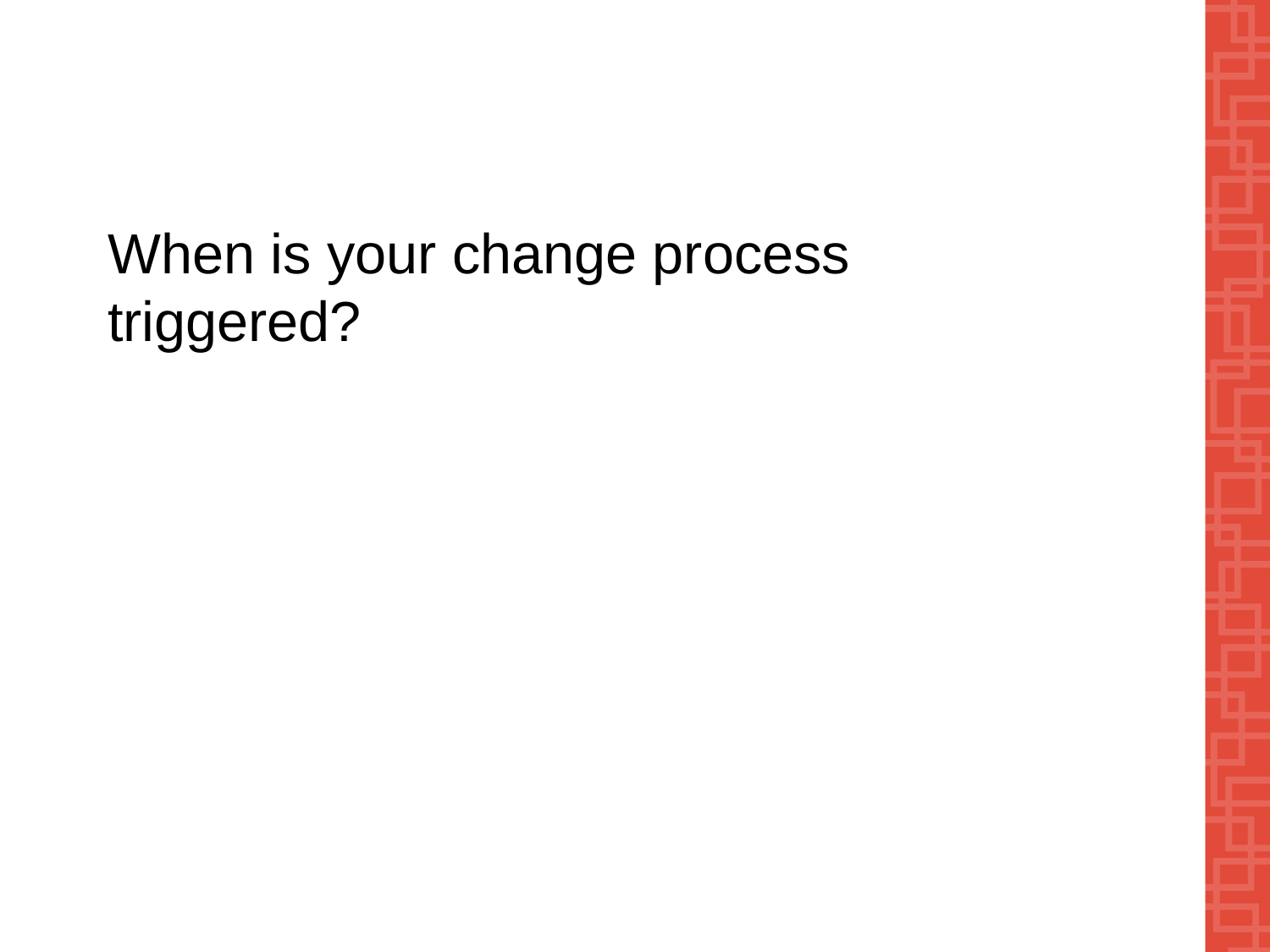

#
When is your change process triggered?